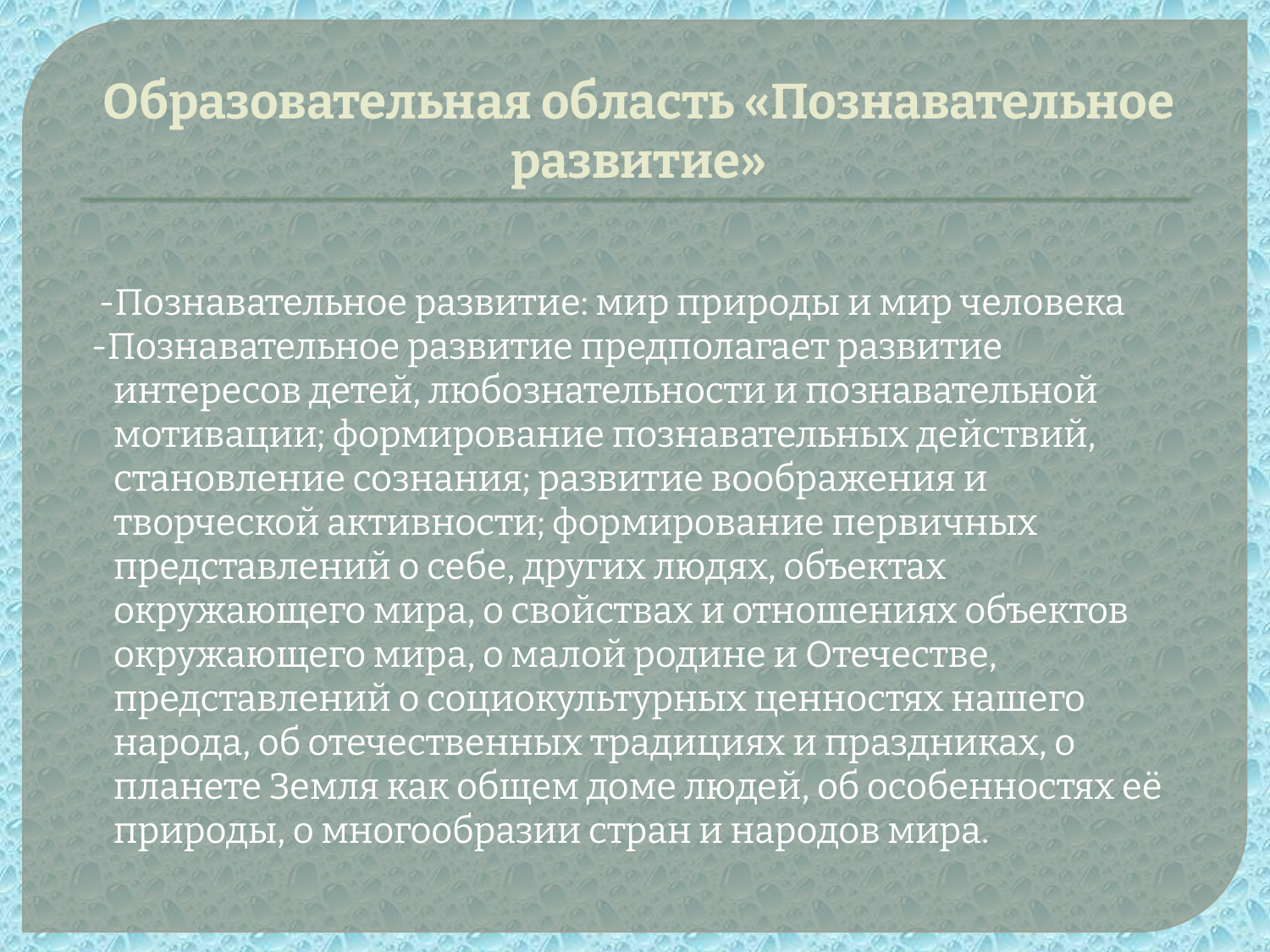

# Образовательная область «Познавательное развитие»

   -Познавательное развитие: мир природы и мир человека
  -Познавательное развитие предполагает развитие интересов детей, любознательности и познавательной мотивации; формирование познавательных действий, становление сознания; развитие воображения и творческой активности; формирование первичных представлений о себе, других людях, объектах окружающего мира, о свойствах и отношениях объектов окружающего мира, о малой родине и Отечестве, представлений о социокультурных ценностях нашего народа, об отечественных традициях и праздниках, о планете Земля как общем доме людей, об особенностях её природы, о многообразии стран и народов мира.